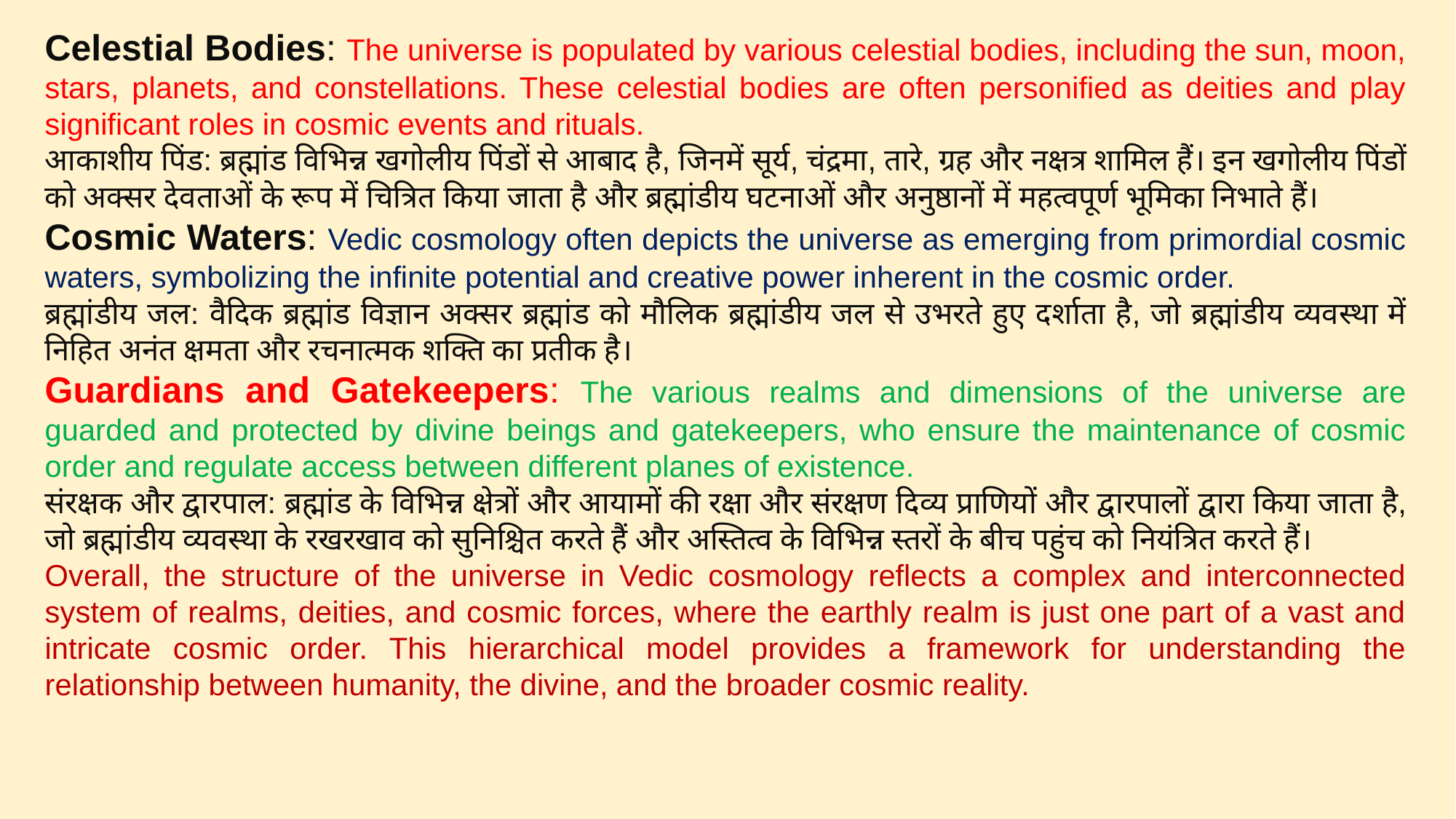

Celestial Bodies: The universe is populated by various celestial bodies, including the sun, moon, stars, planets, and constellations. These celestial bodies are often personified as deities and play significant roles in cosmic events and rituals.
आकाशीय पिंड: ब्रह्मांड विभिन्न खगोलीय पिंडों से आबाद है, जिनमें सूर्य, चंद्रमा, तारे, ग्रह और नक्षत्र शामिल हैं। इन खगोलीय पिंडों को अक्सर देवताओं के रूप में चित्रित किया जाता है और ब्रह्मांडीय घटनाओं और अनुष्ठानों में महत्वपूर्ण भूमिका निभाते हैं।
Cosmic Waters: Vedic cosmology often depicts the universe as emerging from primordial cosmic waters, symbolizing the infinite potential and creative power inherent in the cosmic order.
ब्रह्मांडीय जल: वैदिक ब्रह्मांड विज्ञान अक्सर ब्रह्मांड को मौलिक ब्रह्मांडीय जल से उभरते हुए दर्शाता है, जो ब्रह्मांडीय व्यवस्था में निहित अनंत क्षमता और रचनात्मक शक्ति का प्रतीक है।
Guardians and Gatekeepers: The various realms and dimensions of the universe are guarded and protected by divine beings and gatekeepers, who ensure the maintenance of cosmic order and regulate access between different planes of existence.
संरक्षक और द्वारपाल: ब्रह्मांड के विभिन्न क्षेत्रों और आयामों की रक्षा और संरक्षण दिव्य प्राणियों और द्वारपालों द्वारा किया जाता है, जो ब्रह्मांडीय व्यवस्था के रखरखाव को सुनिश्चित करते हैं और अस्तित्व के विभिन्न स्तरों के बीच पहुंच को नियंत्रित करते हैं।
Overall, the structure of the universe in Vedic cosmology reflects a complex and interconnected system of realms, deities, and cosmic forces, where the earthly realm is just one part of a vast and intricate cosmic order. This hierarchical model provides a framework for understanding the relationship between humanity, the divine, and the broader cosmic reality.